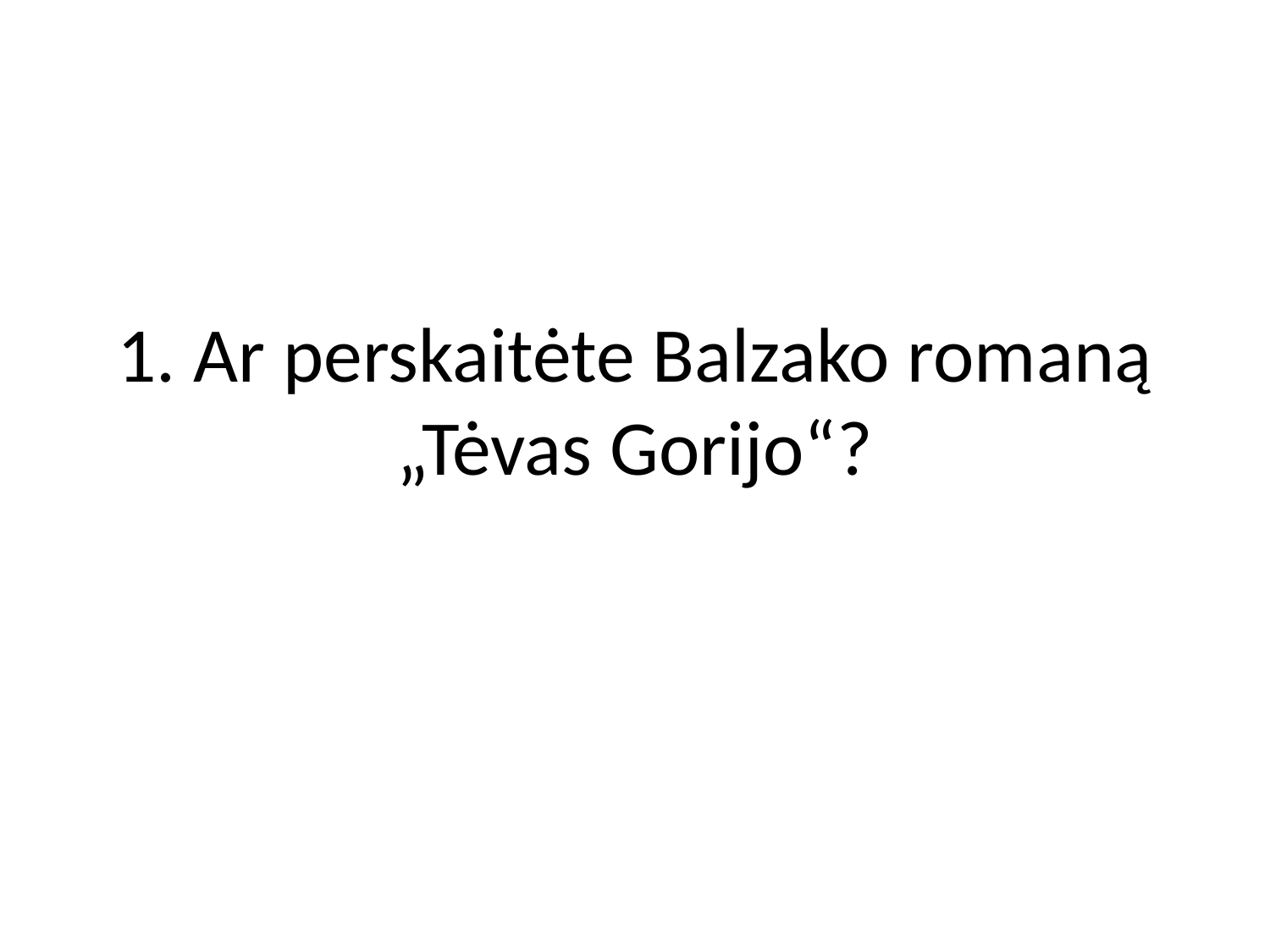

# 1. Ar perskaitėte Balzako romaną „Tėvas Gorijo“?